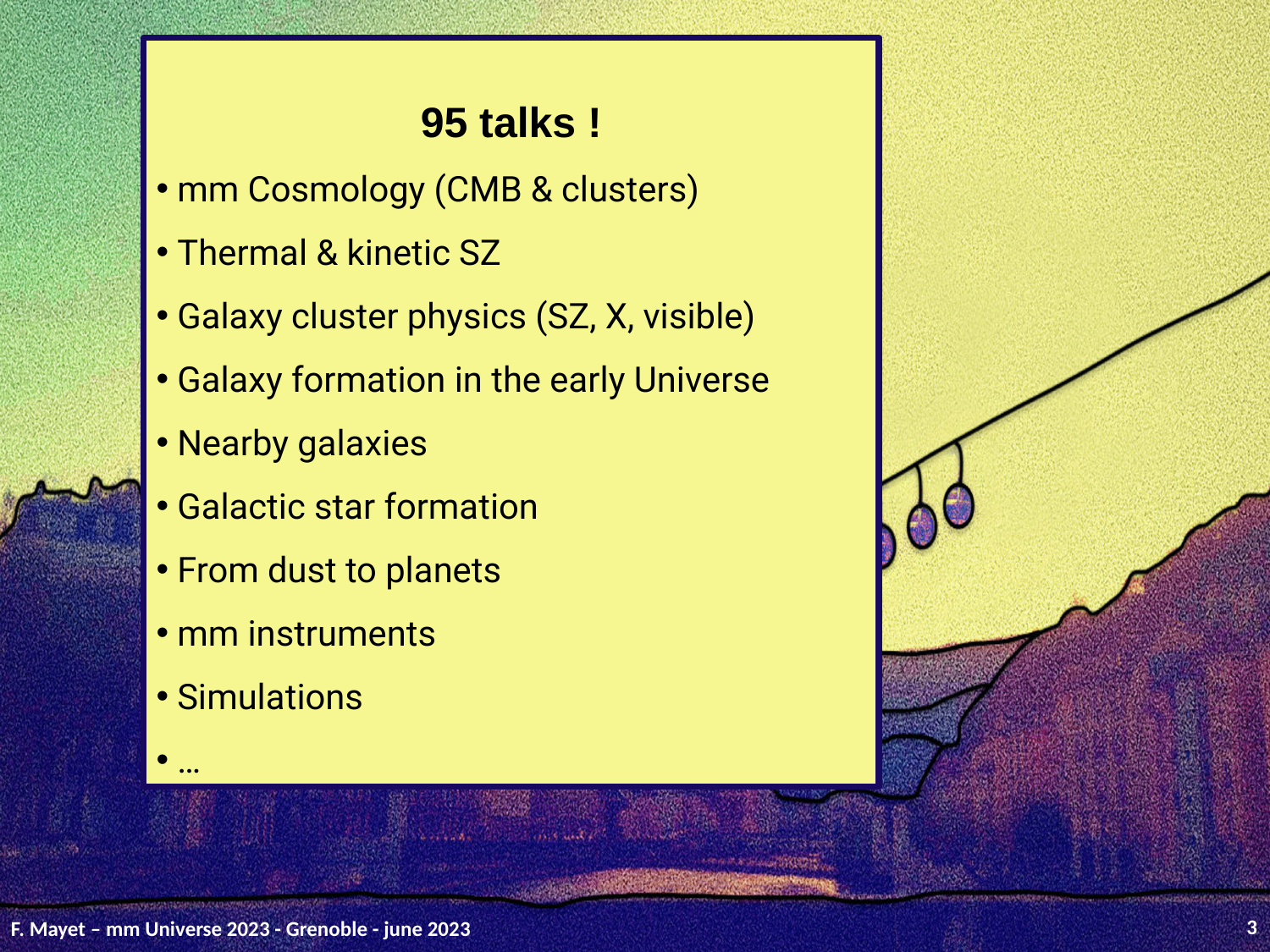

95 talks !
 mm Cosmology (CMB & clusters)
 Thermal & kinetic SZ
 Galaxy cluster physics (SZ, X, visible)
 Galaxy formation in the early Universe
 Nearby galaxies
 Galactic star formation
 From dust to planets
 mm instruments
 Simulations
 …
3
F. Mayet – mm Universe 2023 - Grenoble - june 2023